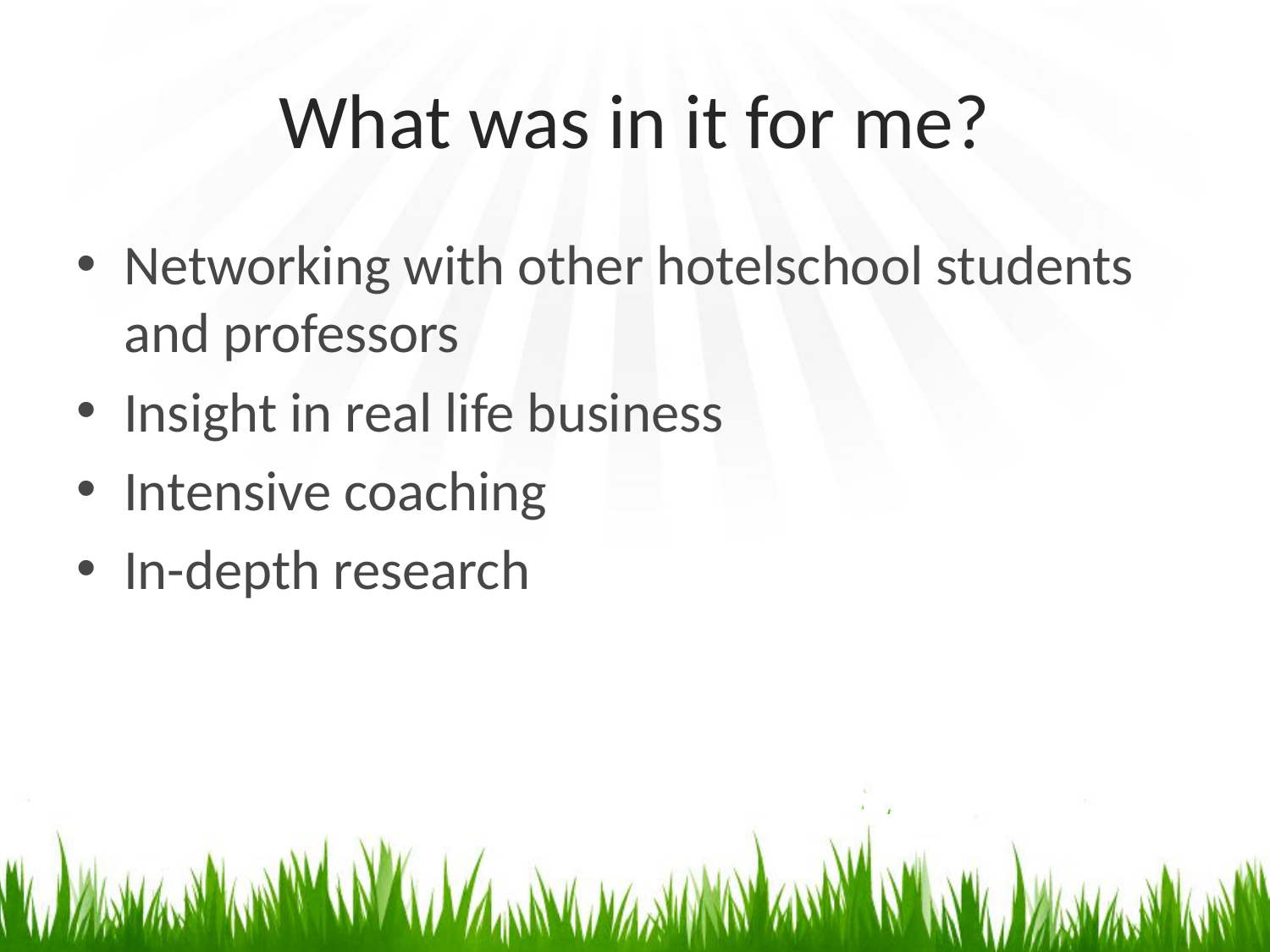

# What was in it for me?
Networking with other hotelschool students and professors
Insight in real life business
Intensive coaching
In-depth research